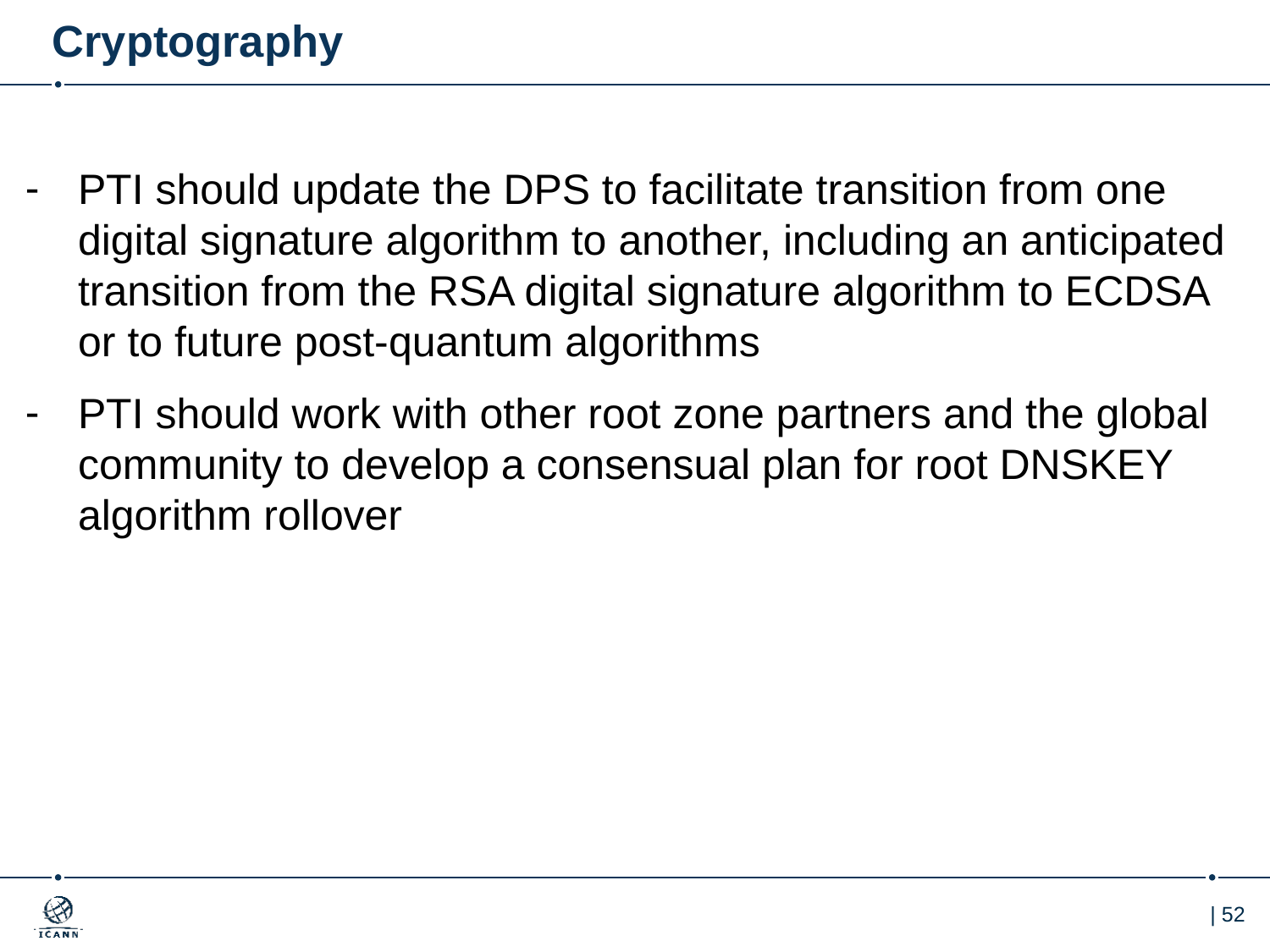

# Cryptography
PTI should update the DPS to facilitate transition from one digital signature algorithm to another, including an anticipated transition from the RSA digital signature algorithm to ECDSA or to future post-quantum algorithms
PTI should work with other root zone partners and the global community to develop a consensual plan for root DNSKEY algorithm rollover